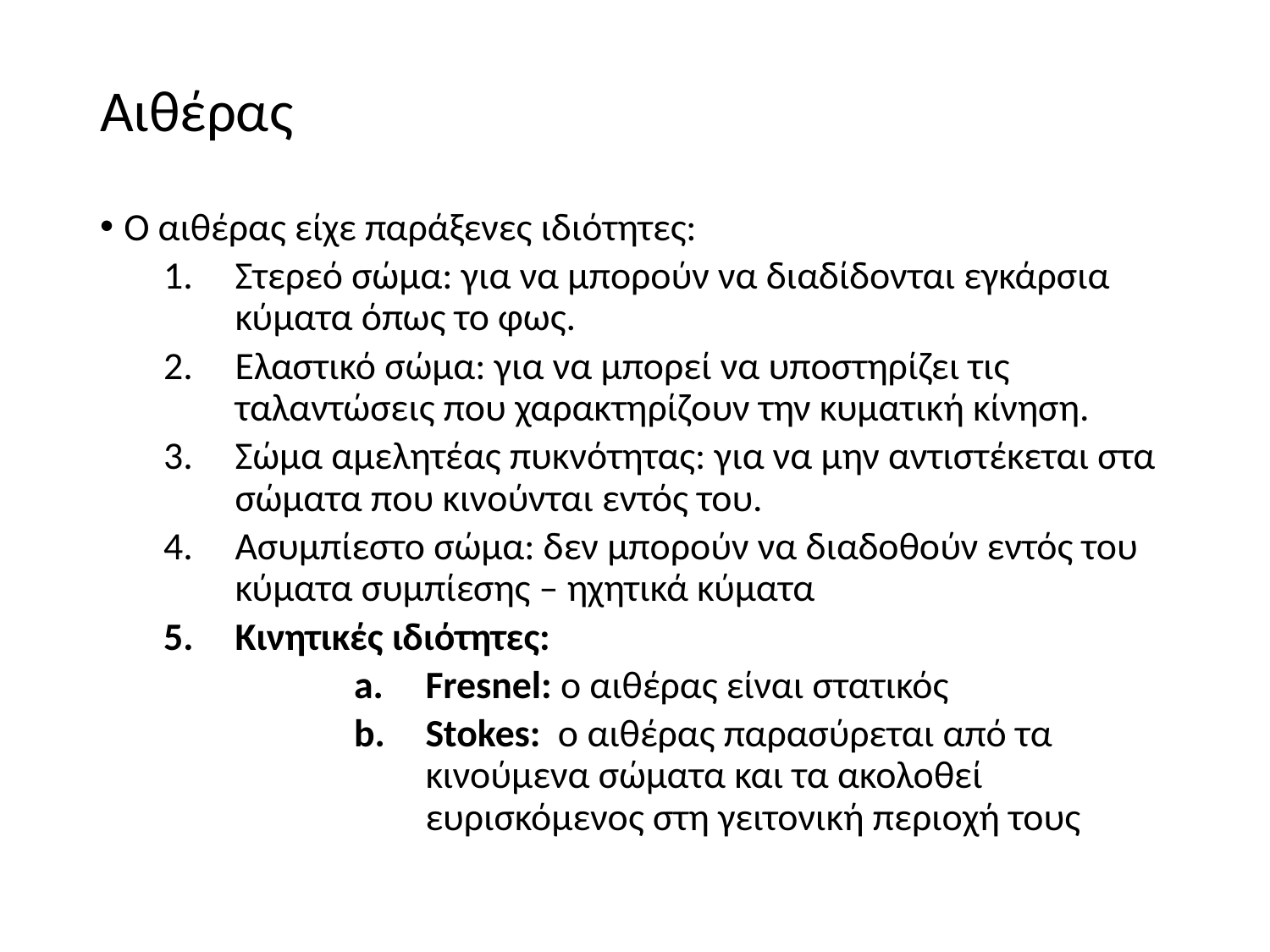

# Αιθέρας
Ο αιθέρας είχε παράξενες ιδιότητες:
Στερεό σώμα: για να μπορούν να διαδίδονται εγκάρσια κύματα όπως το φως.
Ελαστικό σώμα: για να μπορεί να υποστηρίζει τις ταλαντώσεις που χαρακτηρίζουν την κυματική κίνηση.
Σώμα αμελητέας πυκνότητας: για να μην αντιστέκεται στα σώματα που κινούνται εντός του.
Ασυμπίεστο σώμα: δεν μπορούν να διαδοθούν εντός του κύματα συμπίεσης – ηχητικά κύματα
Κινητικές ιδιότητες:
Fresnel: ο αιθέρας είναι στατικός
Stokes:  o αιθέρας παρασύρεται από τα κινούμενα σώματα και τα ακολοθεί ευρισκόμενος στη γειτονική περιοχή τους